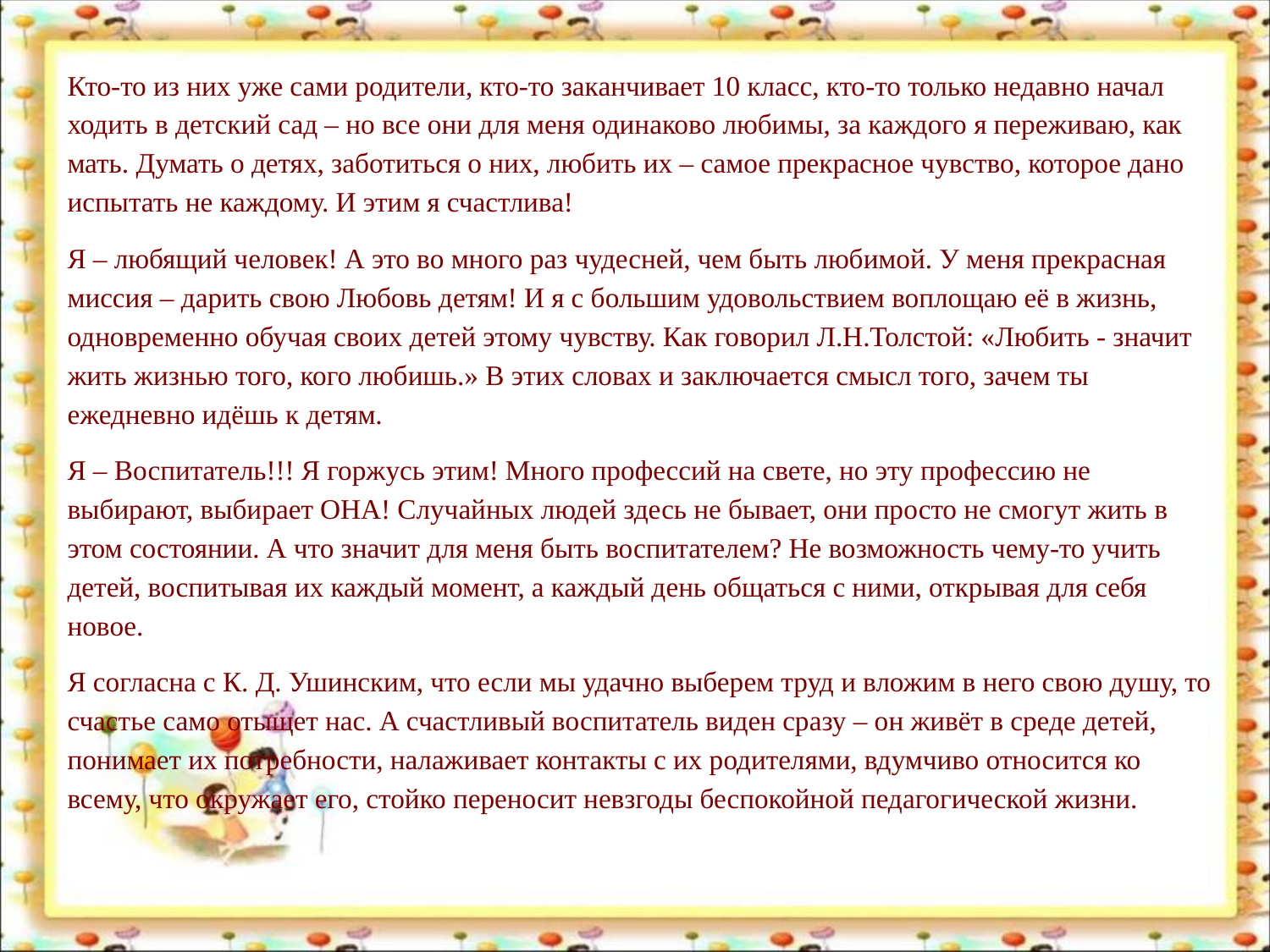

Кто-то из них уже сами родители, кто-то заканчивает 10 класс, кто-то только недавно начал ходить в детский сад – но все они для меня одинаково любимы, за каждого я переживаю, как мать. Думать о детях, заботиться о них, любить их – самое прекрасное чувство, которое дано испытать не каждому. И этим я счастлива!
Я – любящий человек! А это во много раз чудесней, чем быть любимой. У меня прекрасная миссия – дарить свою Любовь детям! И я с большим удовольствием воплощаю её в жизнь, одновременно обучая своих детей этому чувству. Как говорил Л.Н.Толстой: «Любить - значит жить жизнью того, кого любишь.» В этих словах и заключается смысл того, зачем ты ежедневно идёшь к детям.
Я – Воспитатель!!! Я горжусь этим! Много профессий на свете, но эту профессию не выбирают, выбирает ОНА! Случайных людей здесь не бывает, они просто не смогут жить в этом состоянии. А что значит для меня быть воспитателем? Не возможность чему-то учить детей, воспитывая их каждый момент, а каждый день общаться с ними, открывая для себя новое.
Я согласна с К. Д. Ушинским, что если мы удачно выберем труд и вложим в него свою душу, то счастье само отыщет нас. А счастливый воспитатель виден сразу – он живёт в среде детей, понимает их потребности, налаживает контакты с их родителями, вдумчиво относится ко всему, что окружает его, стойко переносит невзгоды беспокойной педагогической жизни.